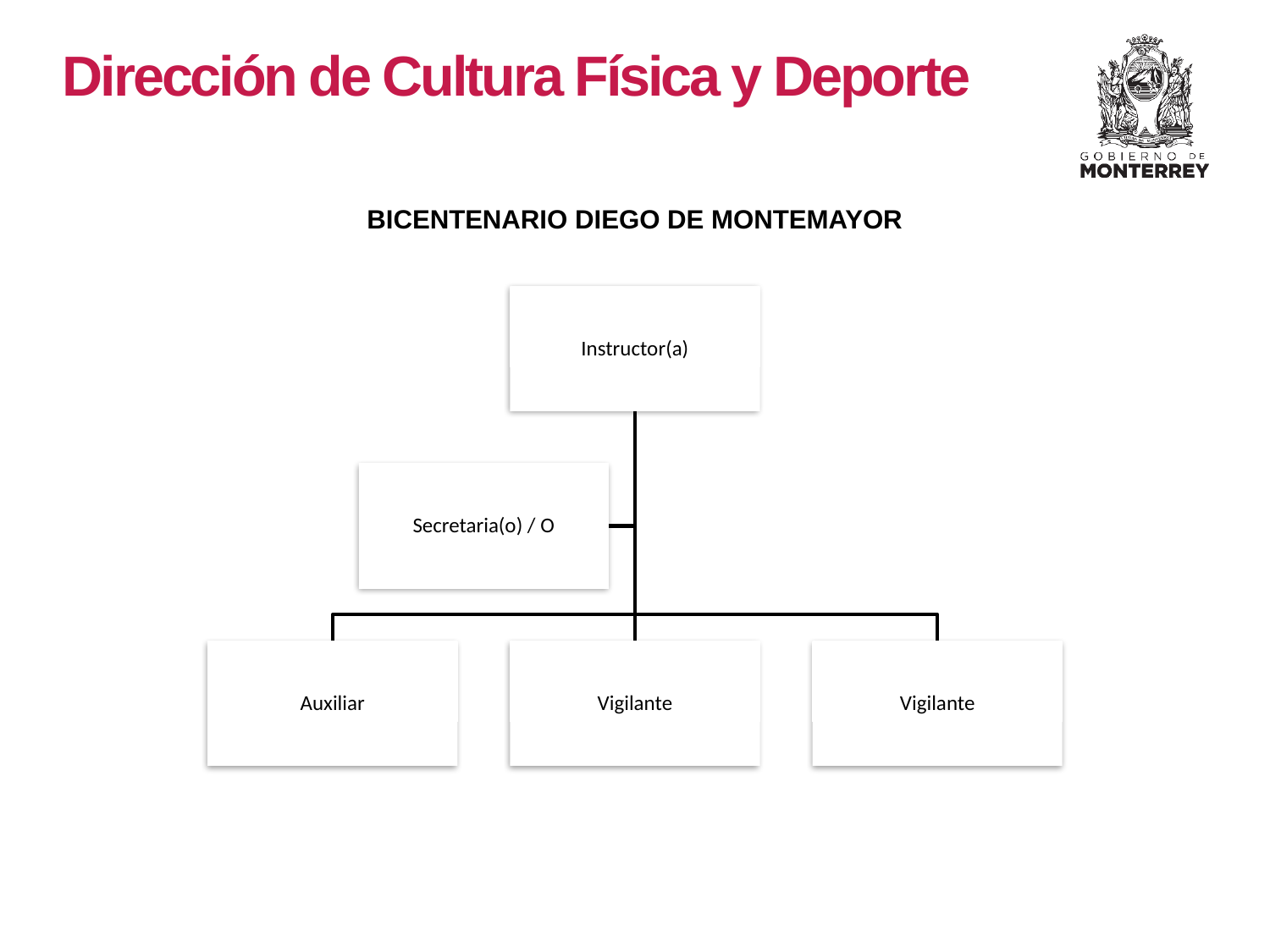

Dirección de Cultura Física y Deporte
BICENTENARIO DIEGO DE MONTEMAYOR
Instructor(a)
Auxiliar
Vigilante
Vigilante
Secretaria(o) / O